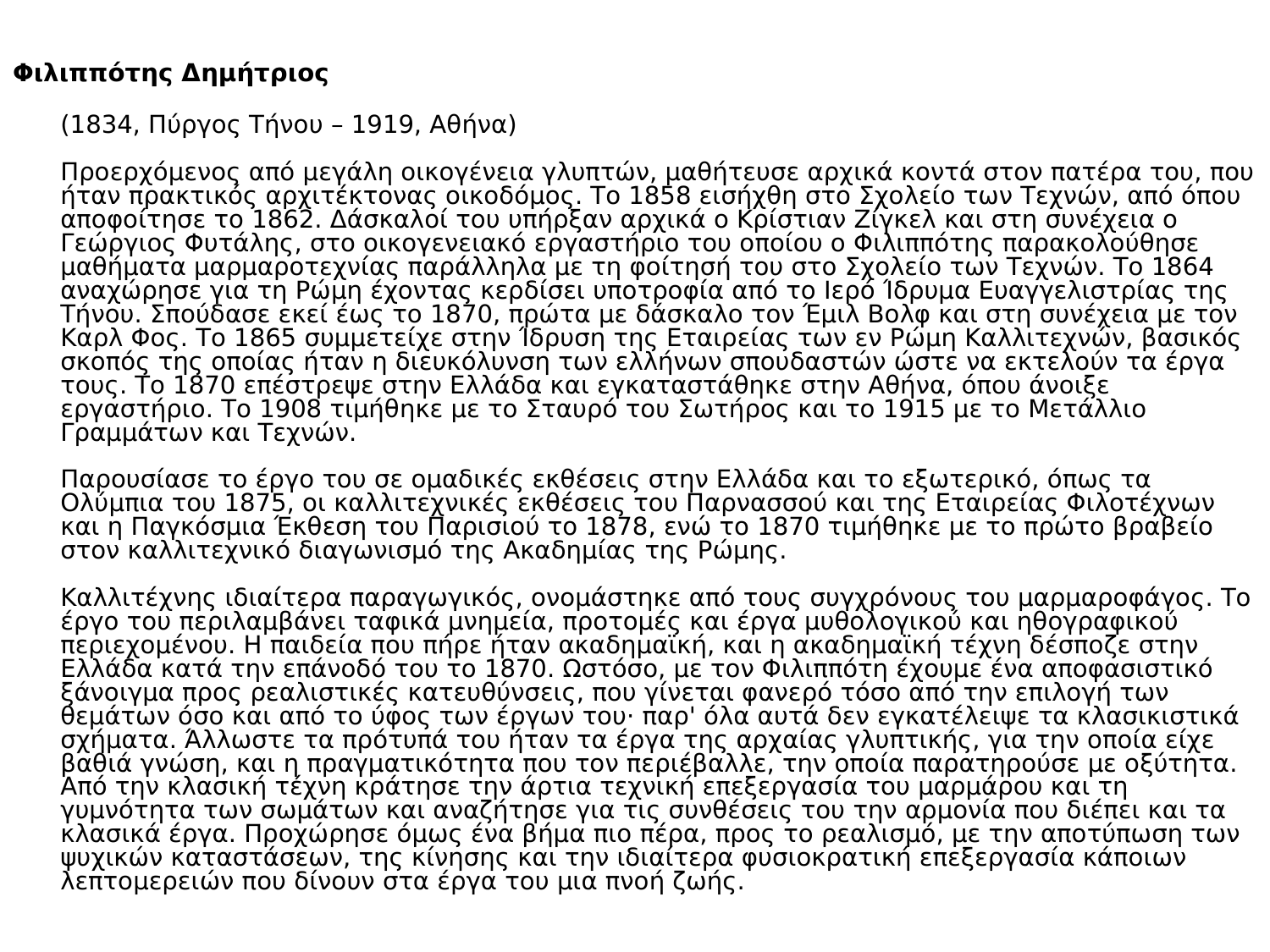

Φιλιππότης Δημήτριος
(1834, Πύργος Τήνου – 1919, Αθήνα)
Προερχόμενος από μεγάλη οικογένεια γλυπτών, μαθήτευσε αρχικά κοντά στον πατέρα του, που ήταν πρακτικός αρχιτέκτονας οικοδόμος. Το 1858 εισήχθη στο Σχολείο των Τεχνών, από όπου αποφοίτησε το 1862. Δάσκαλοί του υπήρξαν αρχικά ο Κρίστιαν Ζίγκελ και στη συνέχεια ο Γεώργιος Φυτάλης, στο οικογενειακό εργαστήριο του οποίου ο Φιλιππότης παρακολούθησε μαθήματα μαρμαροτεχνίας παράλληλα με τη φοίτησή του στο Σχολείο των Τεχνών. Το 1864 αναχώρησε για τη Ρώμη έχοντας κερδίσει υποτροφία από το Ιερό Ίδρυμα Ευαγγελιστρίας της Τήνου. Σπούδασε εκεί έως το 1870, πρώτα με δάσκαλο τον Έμιλ Βολφ και στη συνέχεια με τον Καρλ Φος. Το 1865 συμμετείχε στην Ίδρυση της Εταιρείας των εν Ρώμη Καλλιτεχνών, βασικός σκοπός της οποίας ήταν η διευκόλυνση των ελλήνων σπουδαστών ώστε να εκτελούν τα έργα τους. Το 1870 επέστρεψε στην Ελλάδα και εγκαταστάθηκε στην Αθήνα, όπου άνοιξε εργαστήριο. Το 1908 τιμήθηκε με το Σταυρό του Σωτήρος και το 1915 με το Μετάλλιο Γραμμάτων και Τεχνών.
Παρουσίασε το έργο του σε ομαδικές εκθέσεις στην Ελλάδα και το εξωτερικό, όπως τα Ολύμπια του 1875, οι καλλιτεχνικές εκθέσεις του Παρνασσού και της Εταιρείας Φιλοτέχνων και η Παγκόσμια Έκθεση του Παρισιού το 1878, ενώ το 1870 τιμήθηκε με το πρώτο βραβείο στον καλλιτεχνικό διαγωνισμό της Ακαδημίας της Ρώμης.
Καλλιτέχνης ιδιαίτερα παραγωγικός, ονομάστηκε από τους συγχρόνους του μαρμαροφάγος. Το έργο του περιλαμβάνει ταφικά μνημεία, προτομές και έργα μυθολογικού και ηθογραφικού περιεχομένου. Η παιδεία που πήρε ήταν ακαδημαϊκή, και η ακαδημαϊκή τέχνη δέσποζε στην Ελλάδα κατά την επάνοδό του το 1870. Ωστόσο, με τον Φιλιππότη έχουμε ένα αποφασιστικό ξάνοιγμα προς ρεαλιστικές κατευθύνσεις, που γίνεται φανερό τόσο από την επιλογή των θεμάτων όσο και από το ύφος των έργων του· παρ' όλα αυτά δεν εγκατέλειψε τα κλασικιστικά σχήματα. Άλλωστε τα πρότυπά του ήταν τα έργα της αρχαίας γλυπτικής, για την οποία είχε βαθιά γνώση, και η πραγματικότητα που τον περιέβαλλε, την οποία παρατηρούσε με οξύτητα. Από την κλασική τέχνη κράτησε την άρτια τεχνική επεξεργασία του μαρμάρου και τη γυμνότητα των σωμάτων και αναζήτησε για τις συνθέσεις του την αρμονία που διέπει και τα κλασικά έργα. Προχώρησε όμως ένα βήμα πιο πέρα, προς το ρεαλισμό, με την αποτύπωση των ψυχικών καταστάσεων, της κίνησης και την ιδιαίτερα φυσιοκρατική επεξεργασία κάποιων λεπτομερειών που δίνουν στα έργα του μια πνοή ζωής.